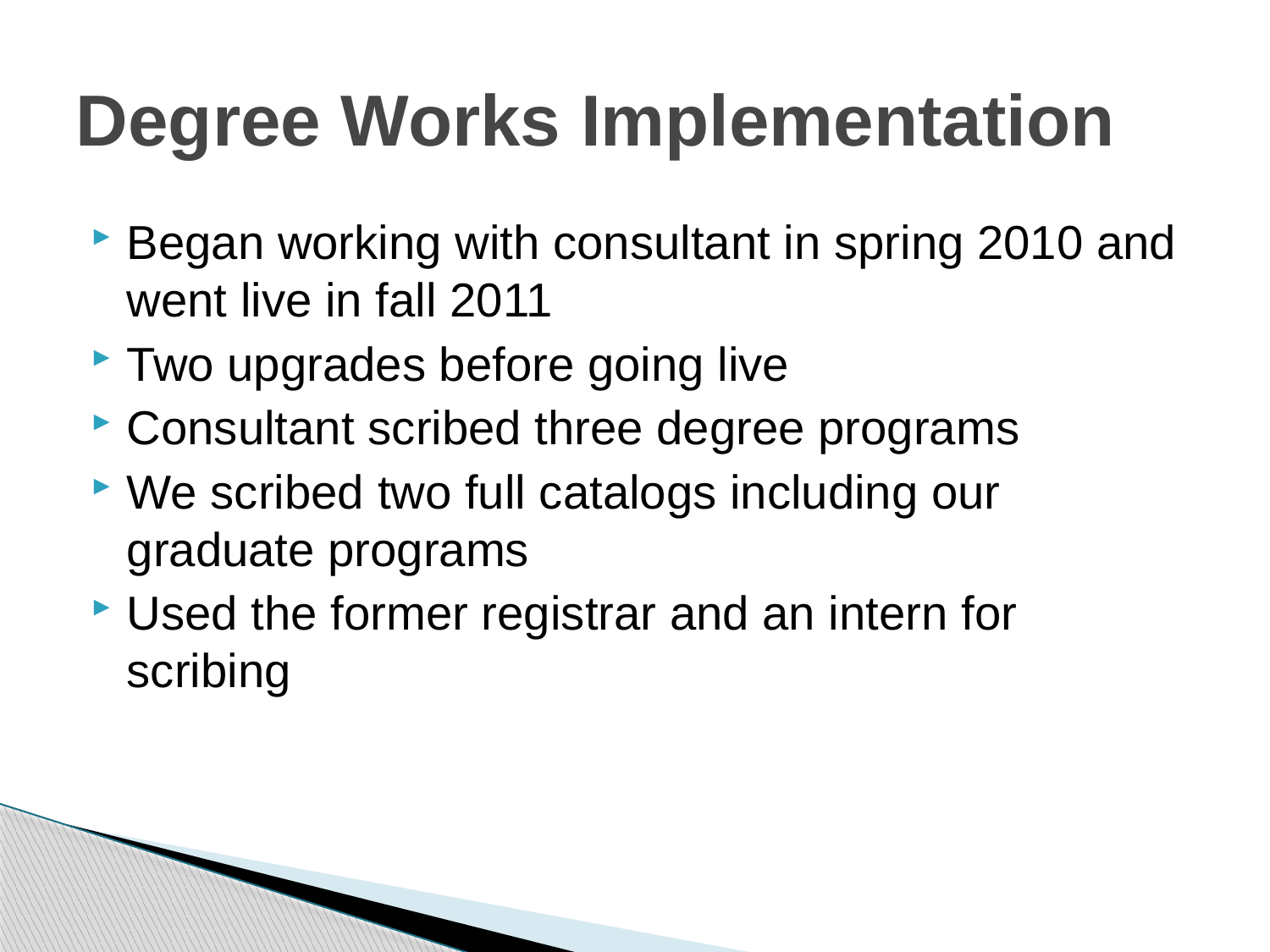

# Degree Works Implementation
Began working with consultant in spring 2010 and went live in fall 2011
Two upgrades before going live
Consultant scribed three degree programs
We scribed two full catalogs including our graduate programs
Used the former registrar and an intern for scribing